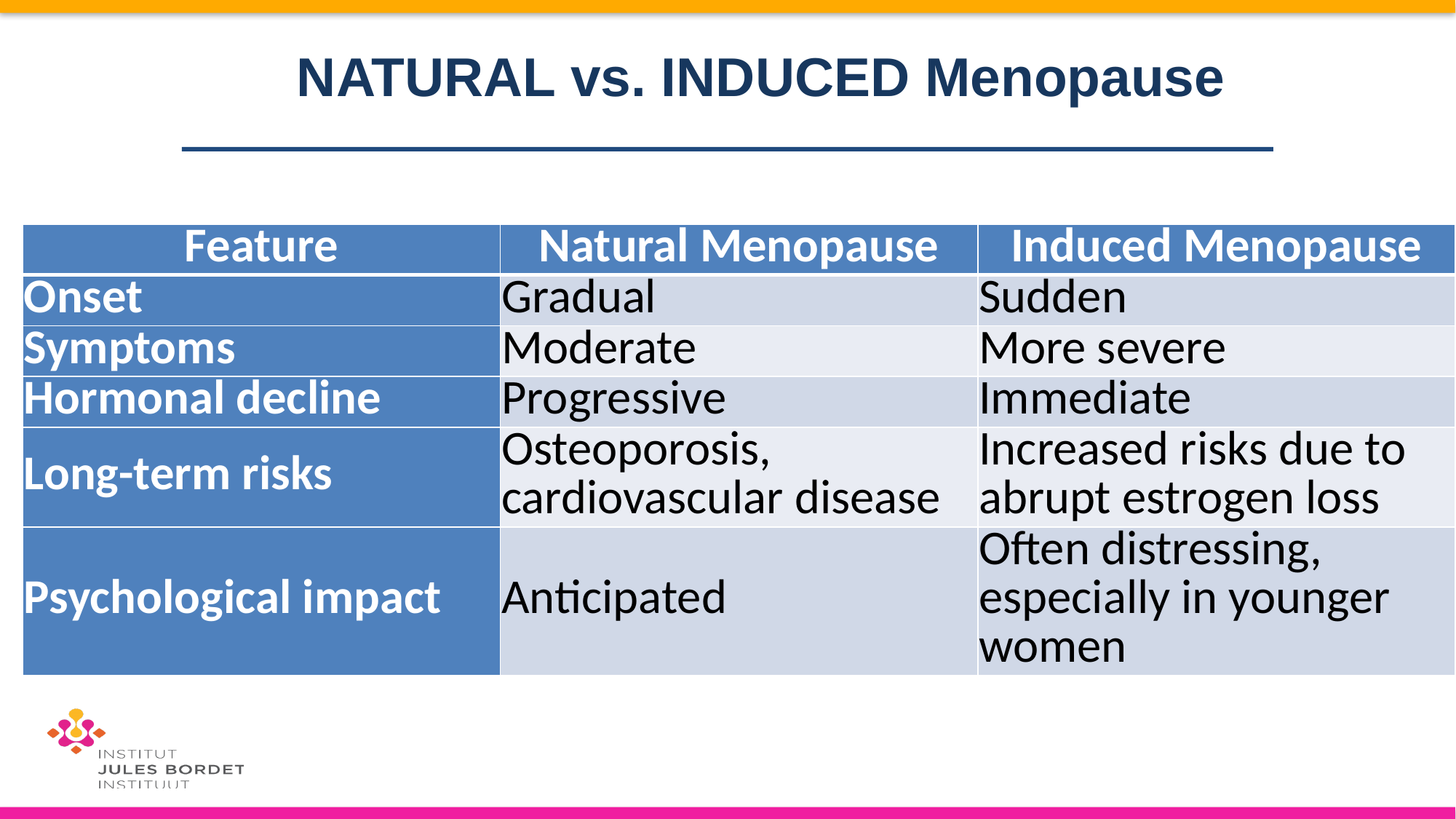

# NATURAL vs. INDUCED Menopause

| Feature | Natural Menopause | Induced Menopause |
| --- | --- | --- |
| Onset | Gradual | Sudden |
| Symptoms | Moderate | More severe |
| Hormonal decline | Progressive | Immediate |
| Long-term risks | Osteoporosis, cardiovascular disease | Increased risks due to abrupt estrogen loss |
| Psychological impact | Anticipated | Often distressing, especially in younger women |